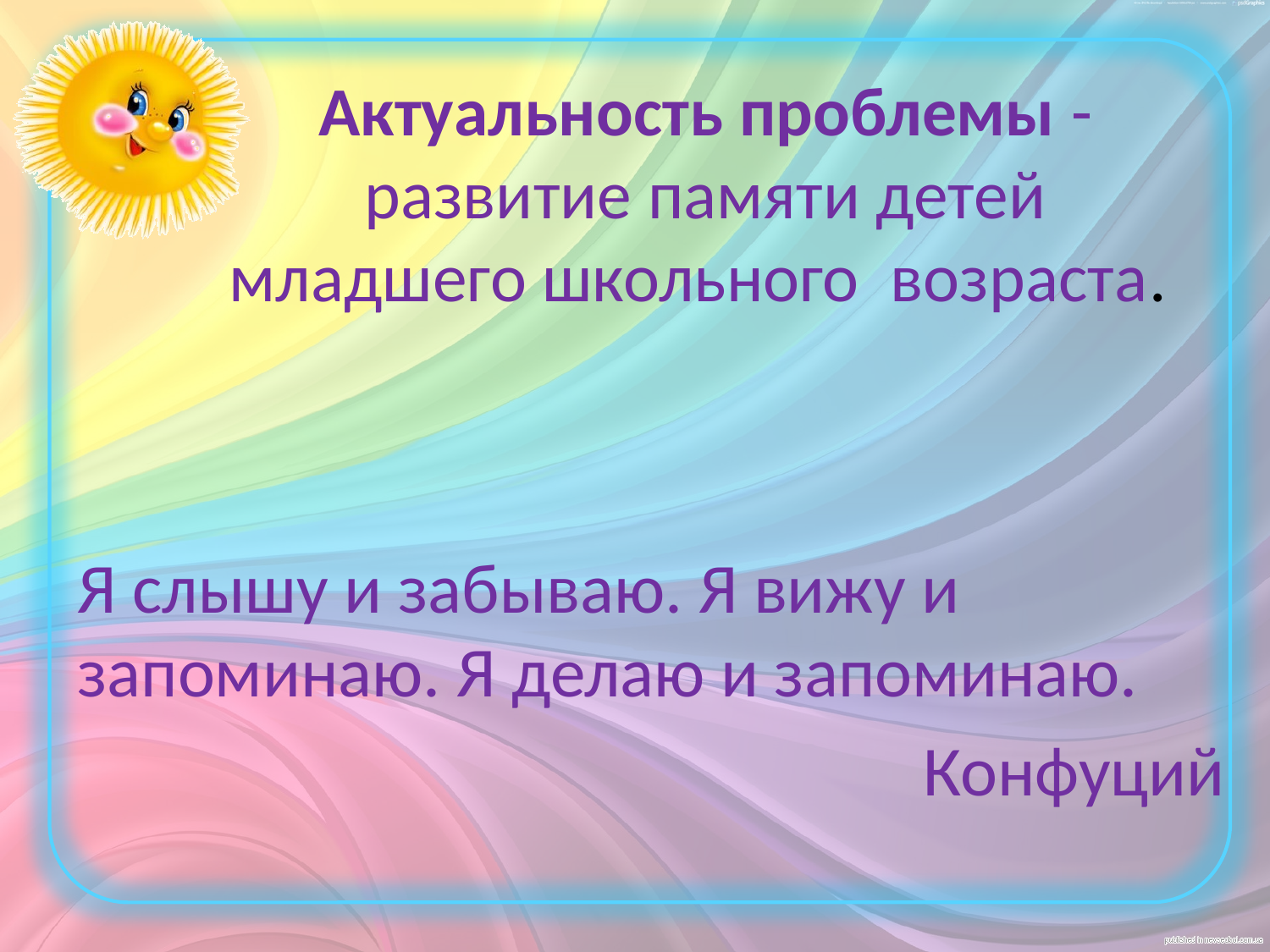

# Актуальность проблемы -развитие памяти детей младшего школьного  возраста.
Я слышу и забываю. Я вижу и запоминаю. Я делаю и запоминаю.
Конфуций